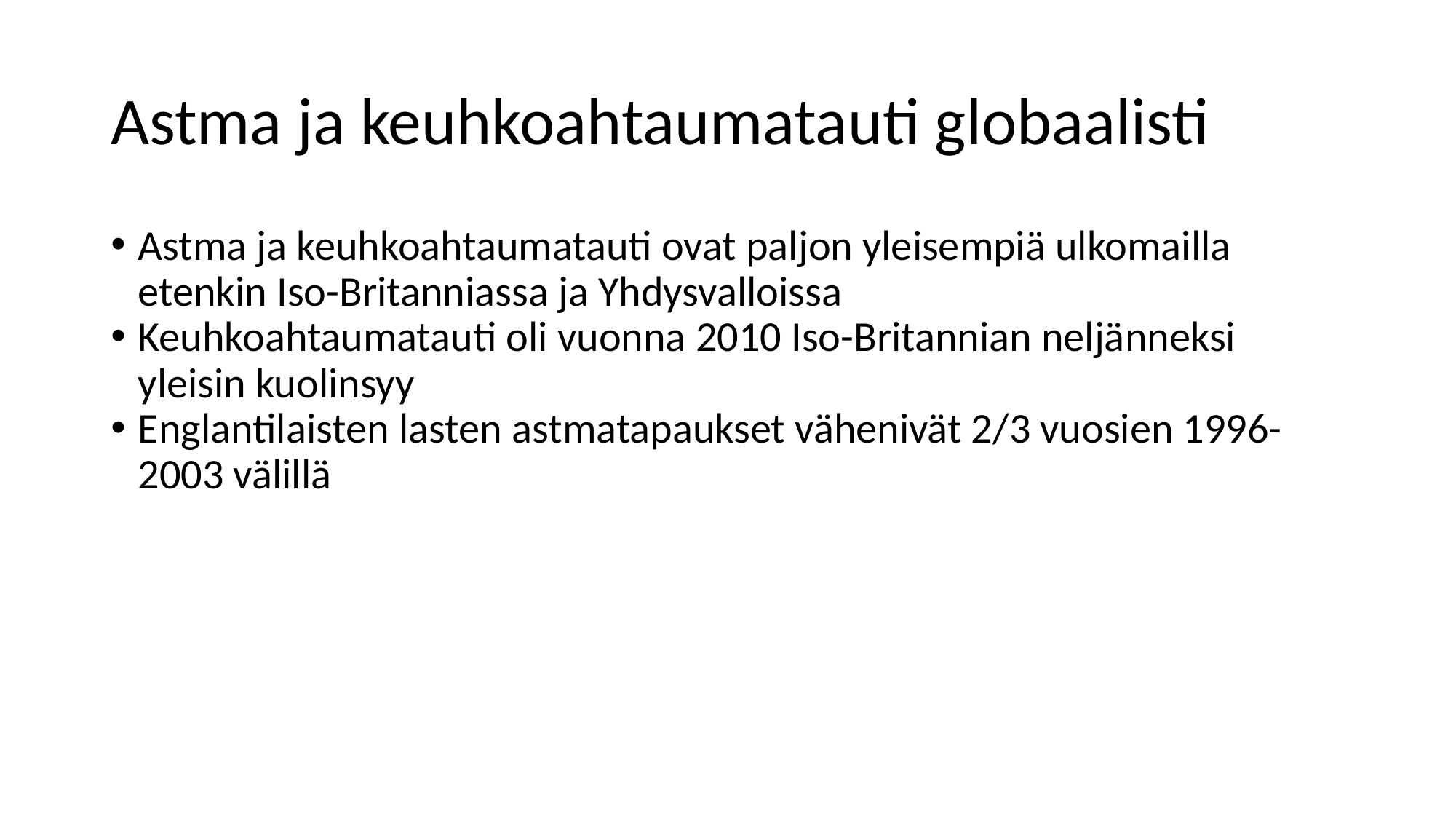

Astma ja keuhkoahtaumatauti globaalisti
Astma ja keuhkoahtaumatauti ovat paljon yleisempiä ulkomailla etenkin Iso-Britanniassa ja Yhdysvalloissa
Keuhkoahtaumatauti oli vuonna 2010 Iso-Britannian neljänneksi yleisin kuolinsyy
Englantilaisten lasten astmatapaukset vähenivät 2/3 vuosien 1996-2003 välillä